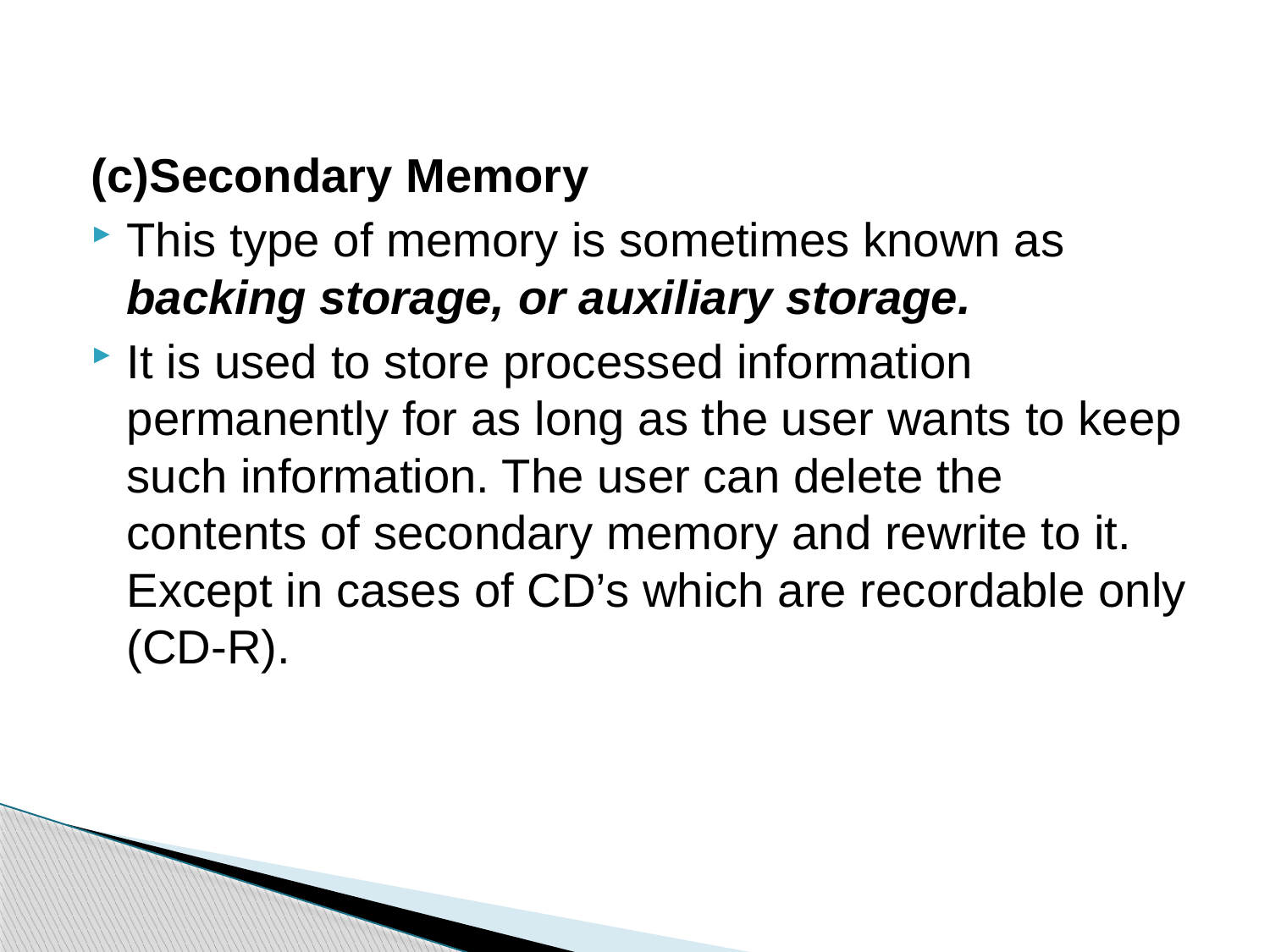

(c)Secondary Memory
This type of memory is sometimes known as backing storage, or auxiliary storage.
It is used to store processed information permanently for as long as the user wants to keep such information. The user can delete the contents of secondary memory and rewrite to it. Except in cases of CD’s which are recordable only (CD-R).